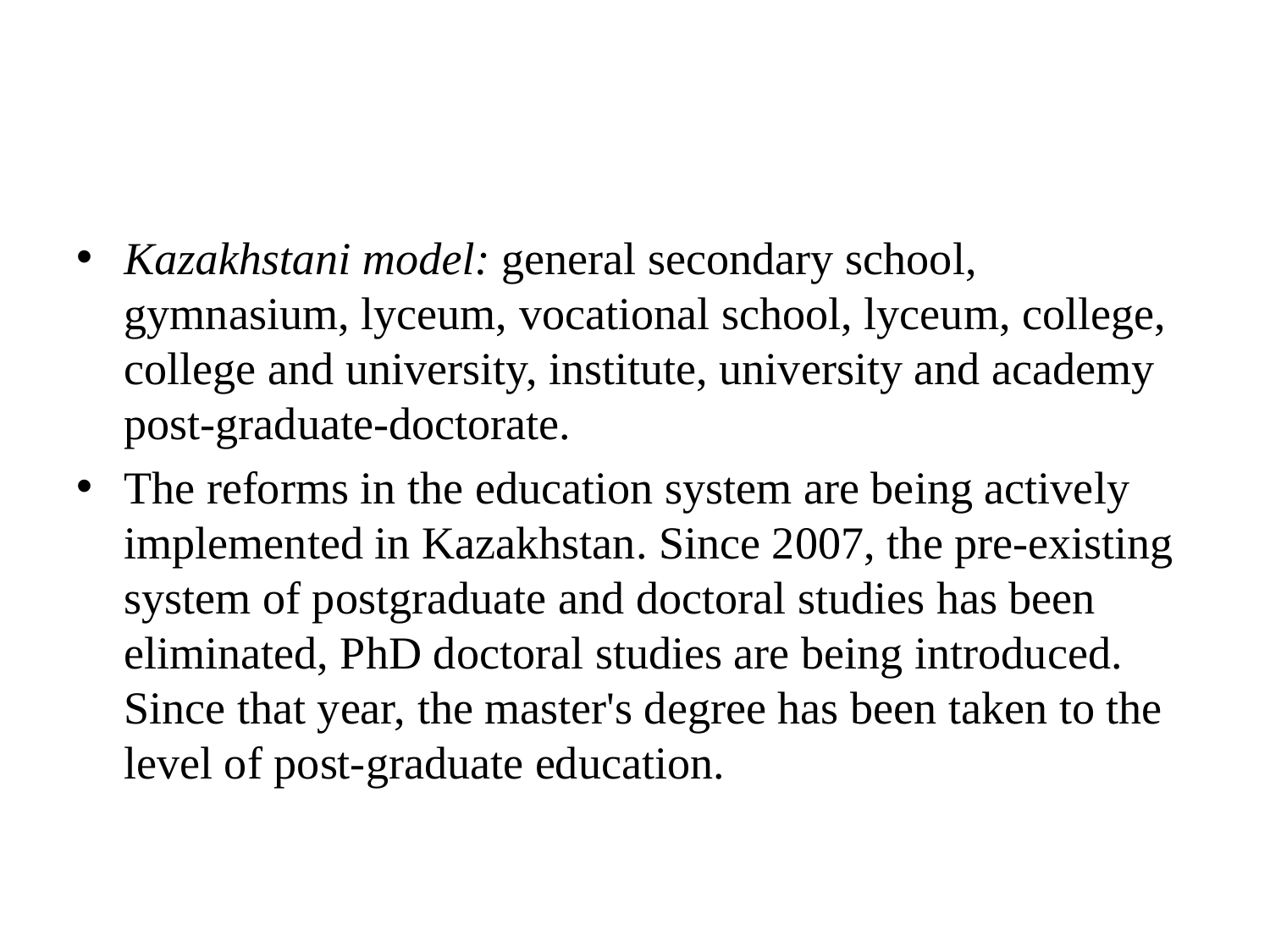

#
Kazakhstani model: general secondary school, gymnasium, lyceum, vocational school, lyceum, college, college and university, institute, university and academy post-graduate-doctorate.
The reforms in the education system are being actively implemented in Kazakhstan. Since 2007, the pre-existing system of postgraduate and doctoral studies has been eliminated, PhD doctoral studies are being introduced. Since that year, the master's degree has been taken to the level of post-graduate education.